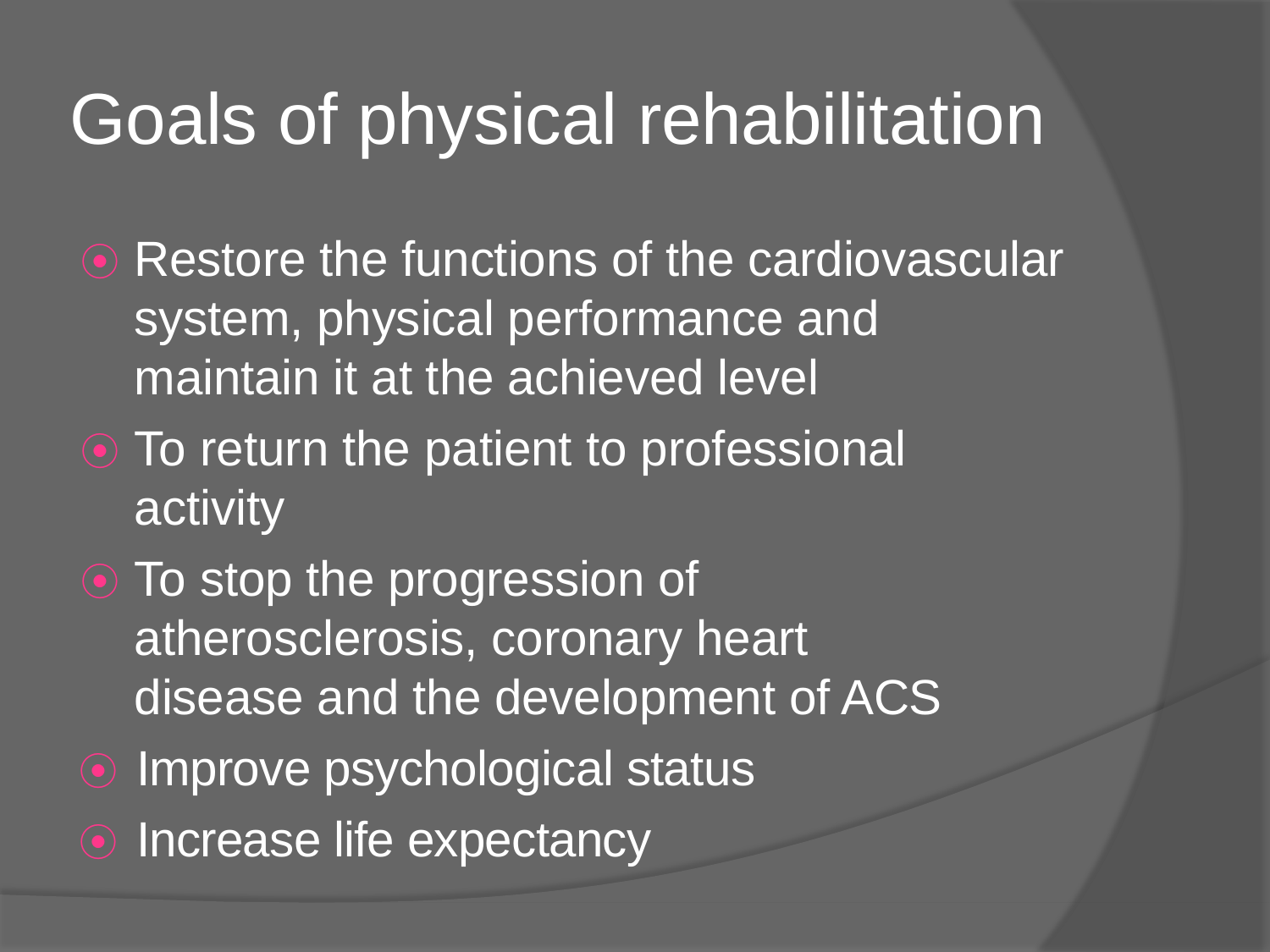

# Goals of physical rehabilitation
⦿	Restore the functions of the cardiovascular system, physical performance and maintain it at the achieved level
⦿	To return the patient to professional activity
⦿	To stop the progression of atherosclerosis, coronary heart disease and the development of ACS
⦿	Improve psychological status
⦿	Increase life expectancy